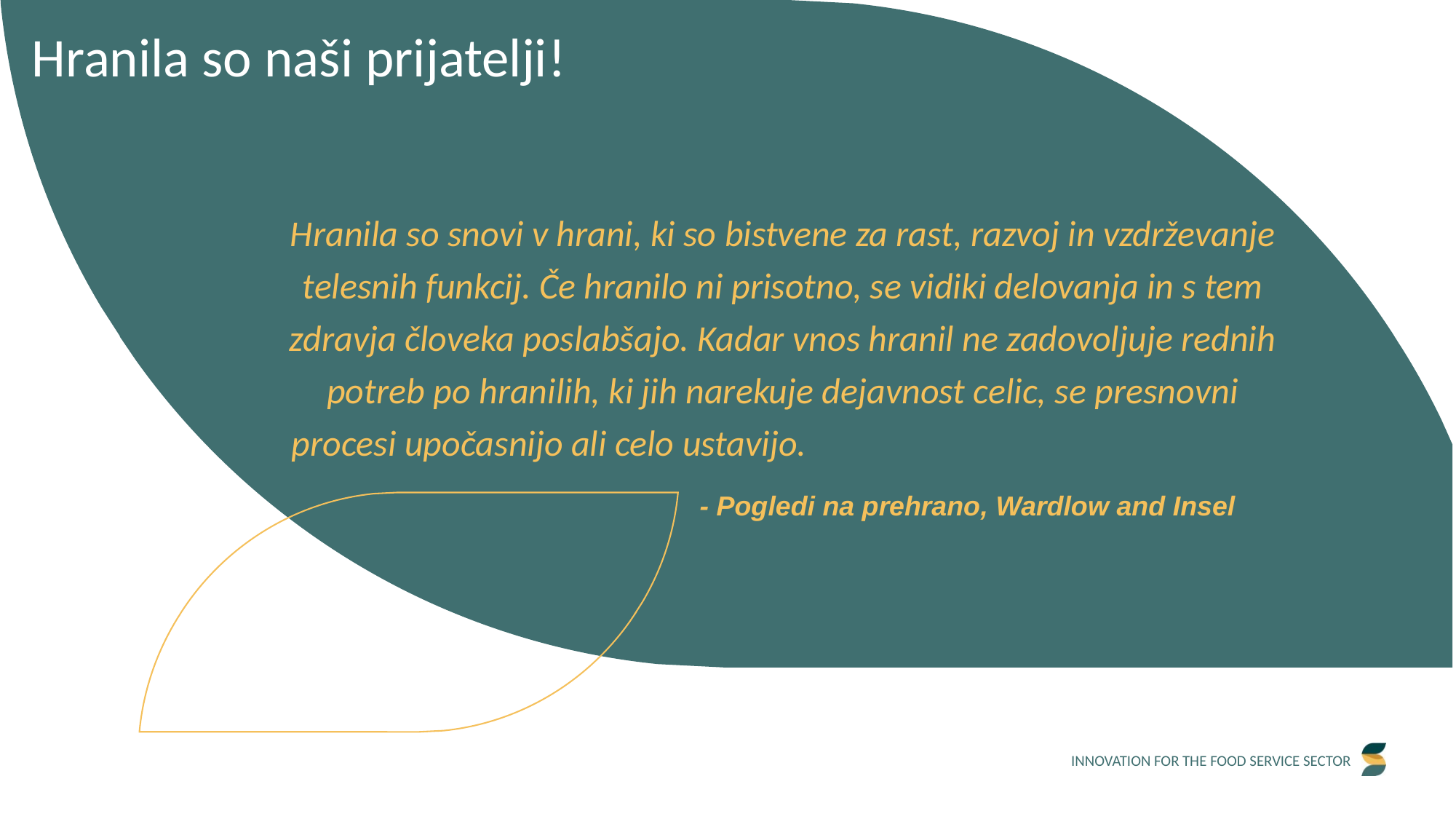

Hranila so naši prijatelji!
Hranila so snovi v hrani, ki so bistvene za rast, razvoj in vzdrževanje telesnih funkcij. Če hranilo ni prisotno, se vidiki delovanja in s tem zdravja človeka poslabšajo. Kadar vnos hranil ne zadovoljuje rednih potreb po hranilih, ki jih narekuje dejavnost celic, se presnovni procesi upočasnijo ali celo ustavijo.	                      				                      - Pogledi na prehrano, Wardlow and Insel